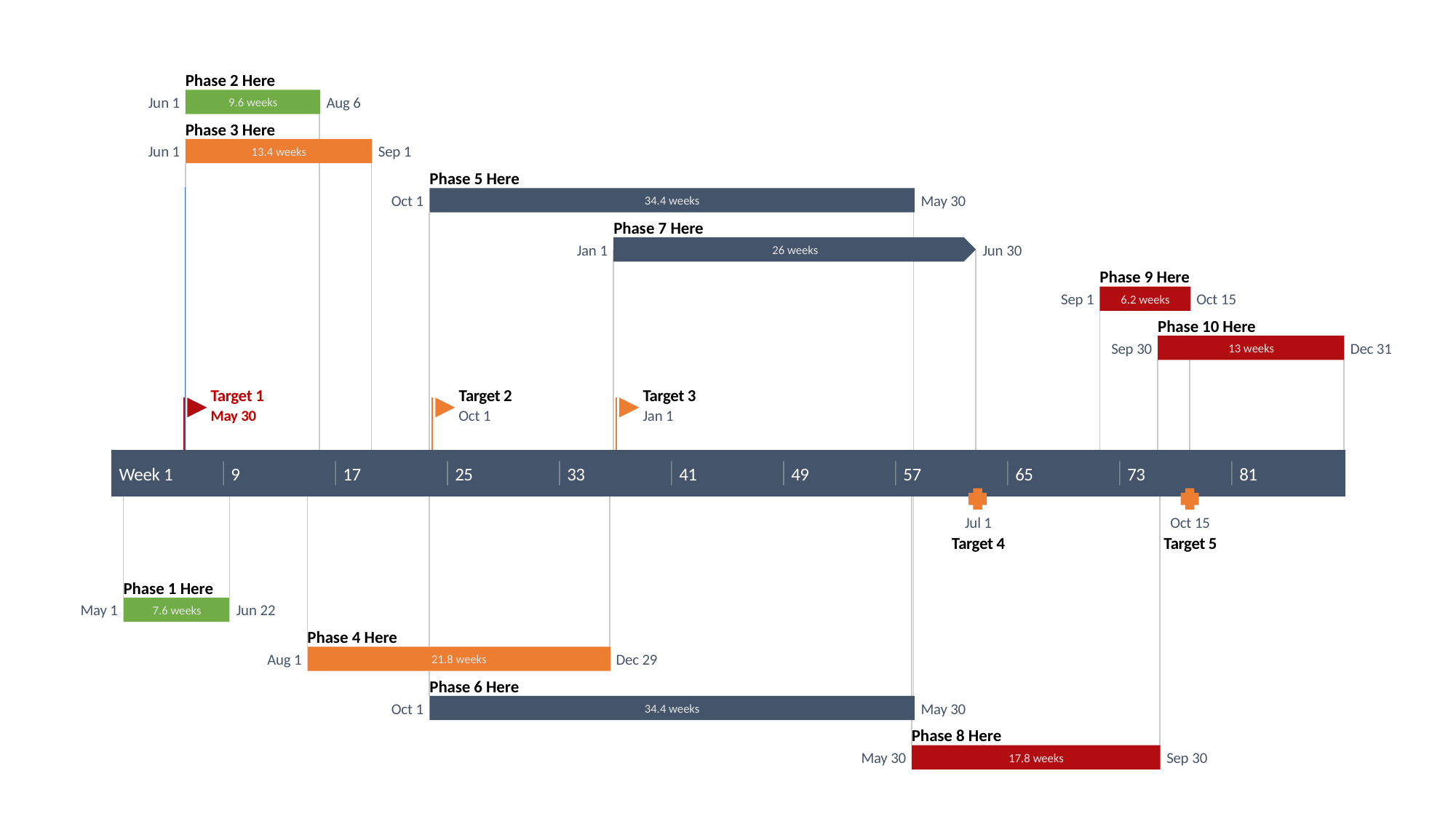

Phase 2 Here

Jun 1
Aug 6
9.6 weeks

Phase 3 Here

Jun 1
Sep 1
13.4 weeks

Phase 5 Here

Oct 1
May 30
34.4 weeks

Phase 7 Here

Jan 1
Jun 30
26 weeks
Phase 9 Here

Sep 1
Oct 15
6.2 weeks
Phase 10 Here

Sep 30
Dec 31
13 weeks
2022
2023
Target 1
Target 2
Target 3

May 30
Oct 1
Jan 1
Today

Week 1
9
17
25
33
41
49
57
65
73
81

Jul 1
Oct 15
Target 4
Target 5

Phase 1 Here

May 1
Jun 22
7.6 weeks
Phase 4 Here

Aug 1
Dec 29
21.8 weeks

Phase 6 Here

Oct 1
May 30
34.4 weeks
Phase 8 Here

May 30
Sep 30
17.8 weeks